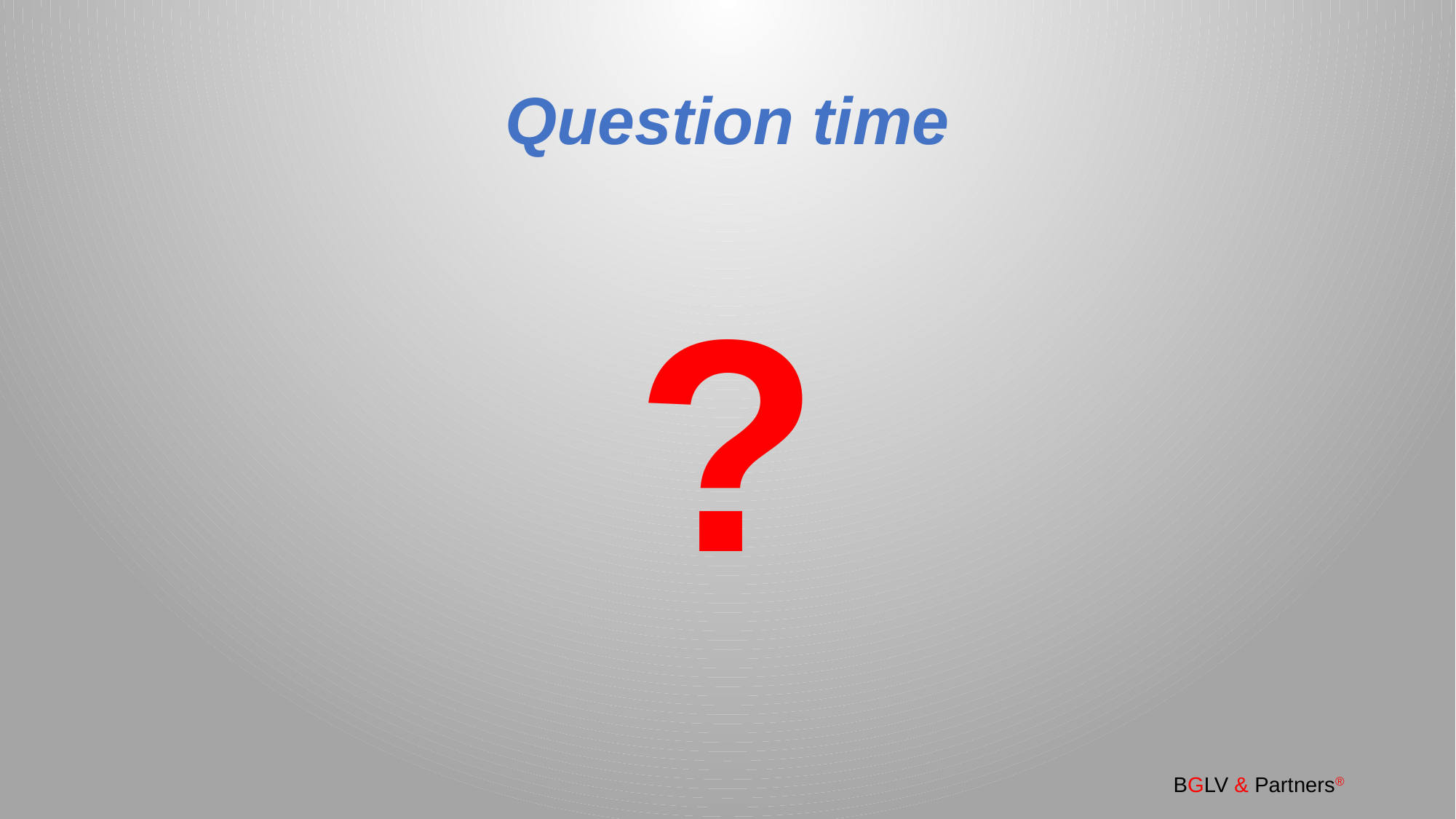

# Question time

?
BGLV & Partners®